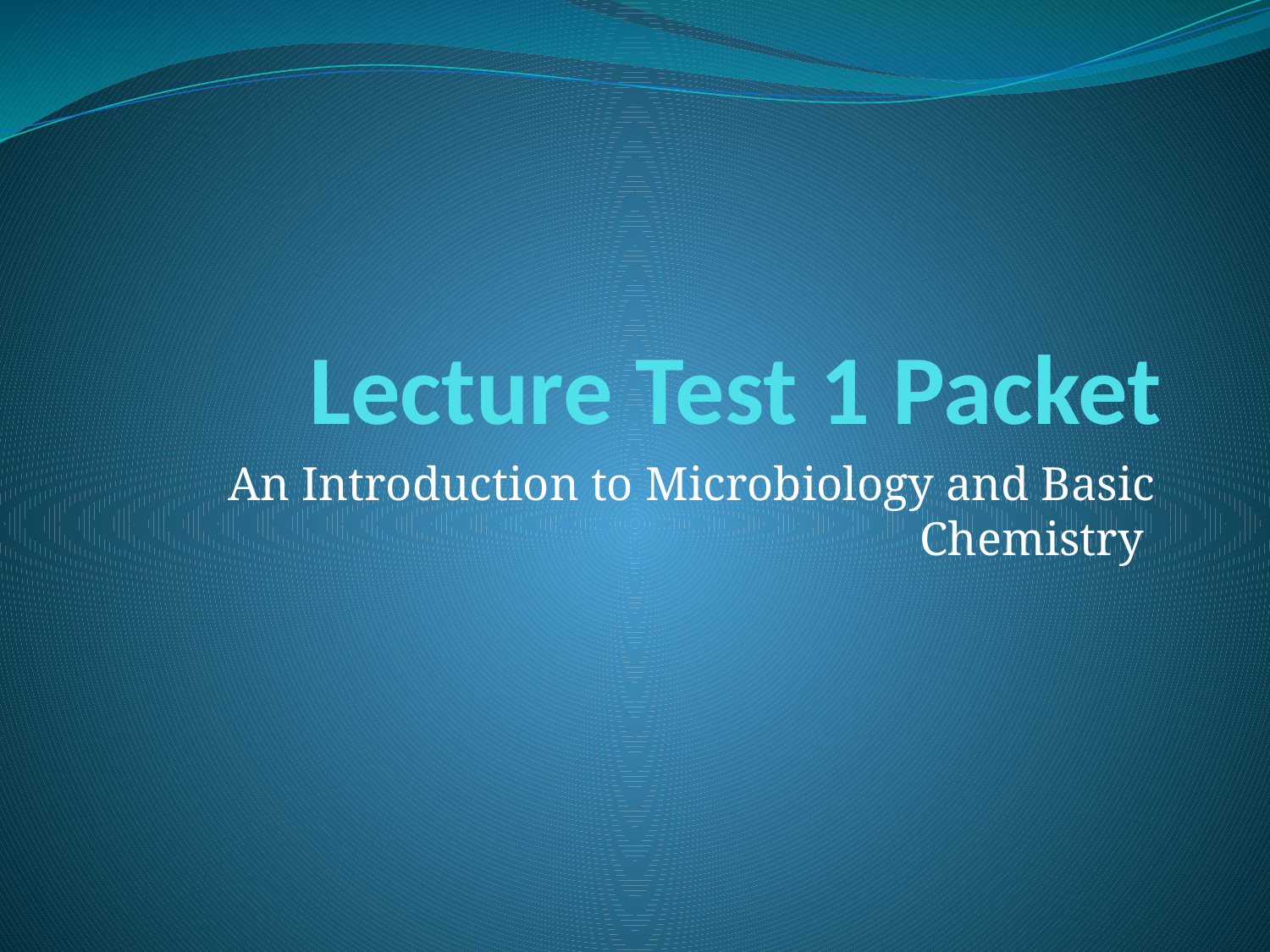

# Lecture Test 1 Packet
An Introduction to Microbiology and Basic Chemistry